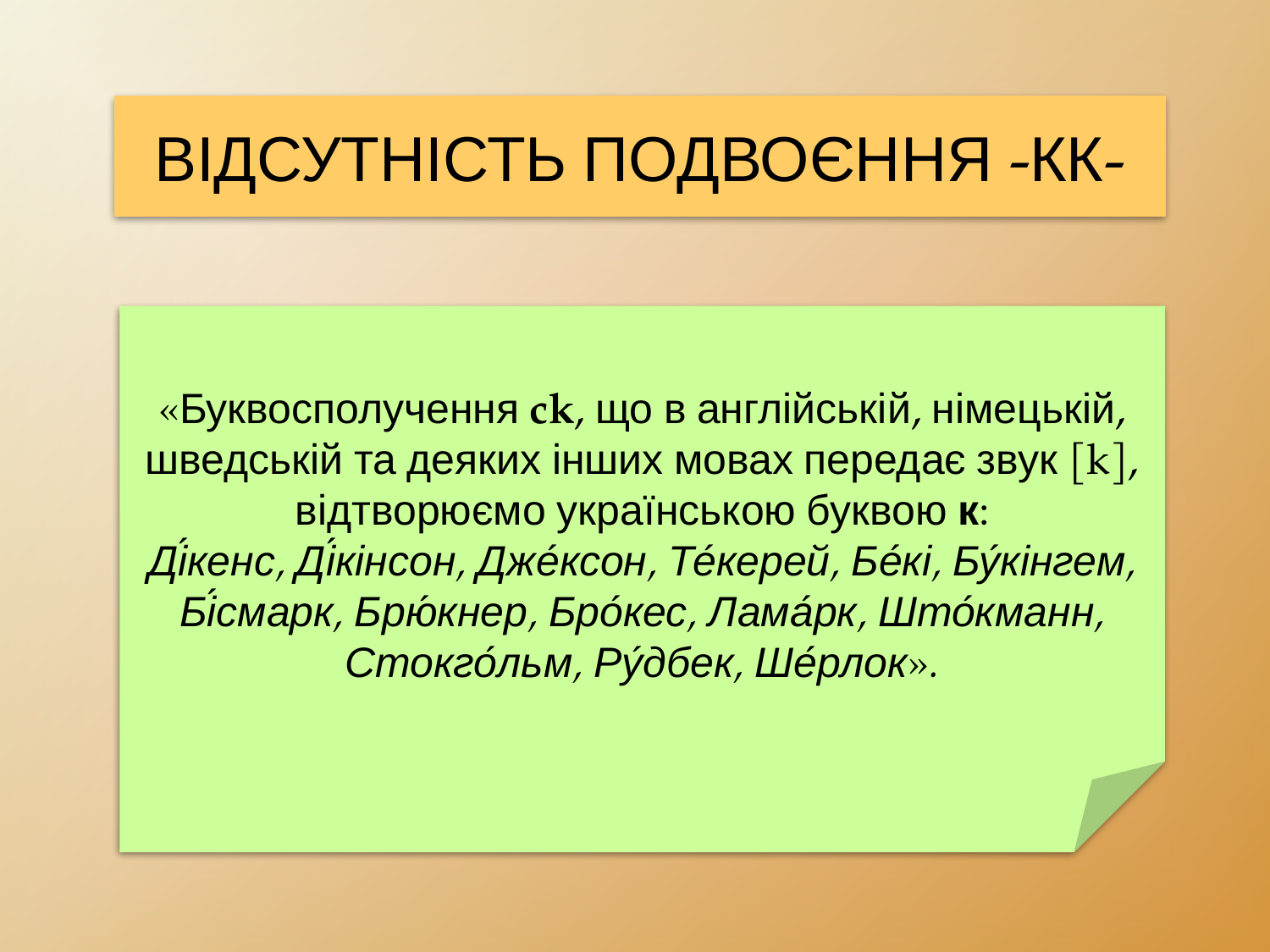

ВІДСУТНІСТЬ ПОДВОЄННЯ -КК-
«Буквосполучення ck, що в англійській, німецькій, шведській та деяких інших мовах передає звук [k], відтворюємо українською буквою к:
Ді́кенс, Ді́кінсон, Дже́ксон, Те́керей, Бе́кі, Бу́кінгем, Бі́смарк, Брю́кнер, Бро́кес, Лама́рк, Што́кманн, Стокго́льм, Ру́дбек, Ше́рлок».